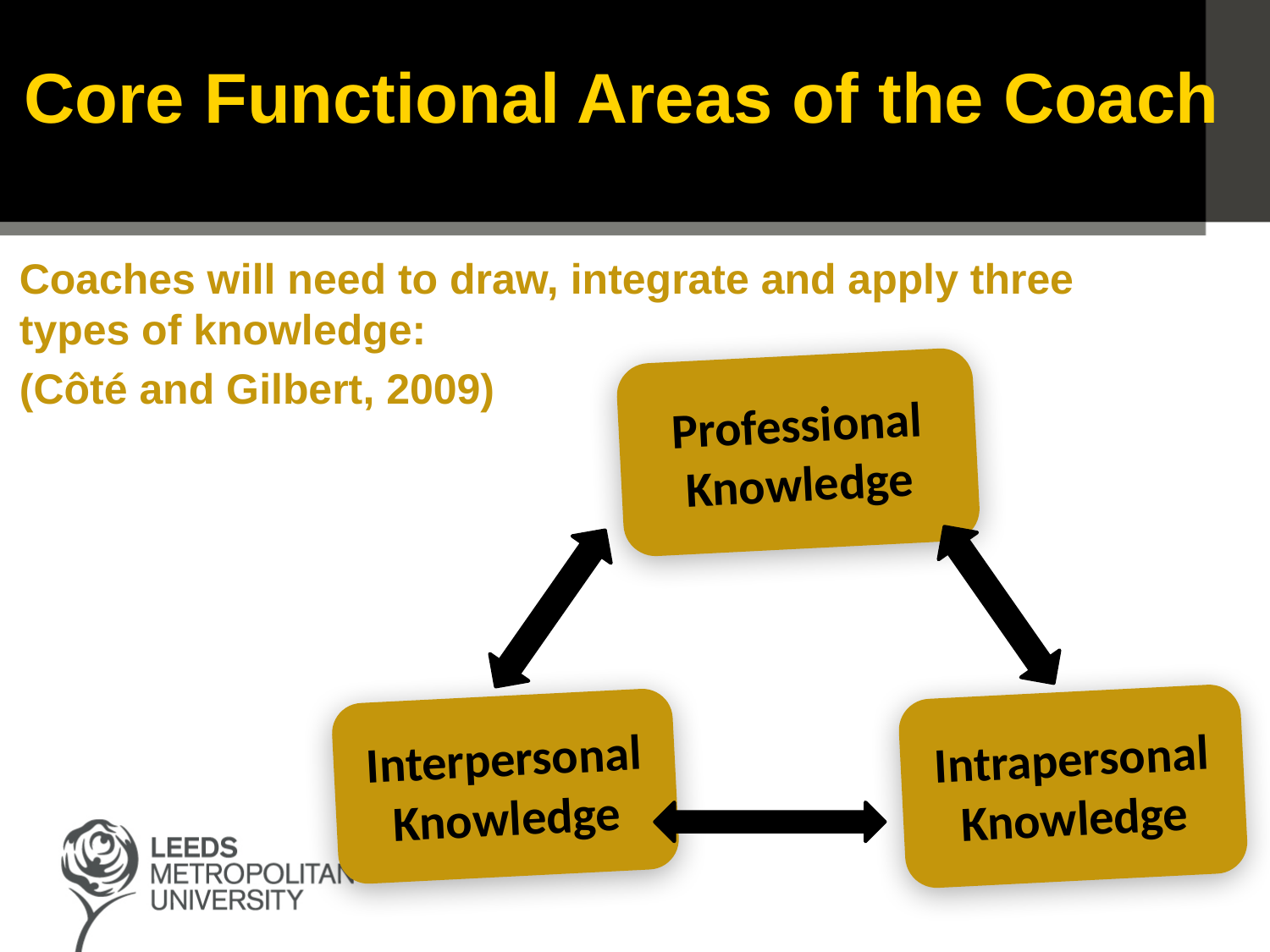

Core Functional Areas of the Coach

Coaches will need to draw, integrate and apply three types of knowledge:
(Côté and Gilbert, 2009)

Professional Knowledge

Intrapersonal Knowledge
Interpersonal Knowledge